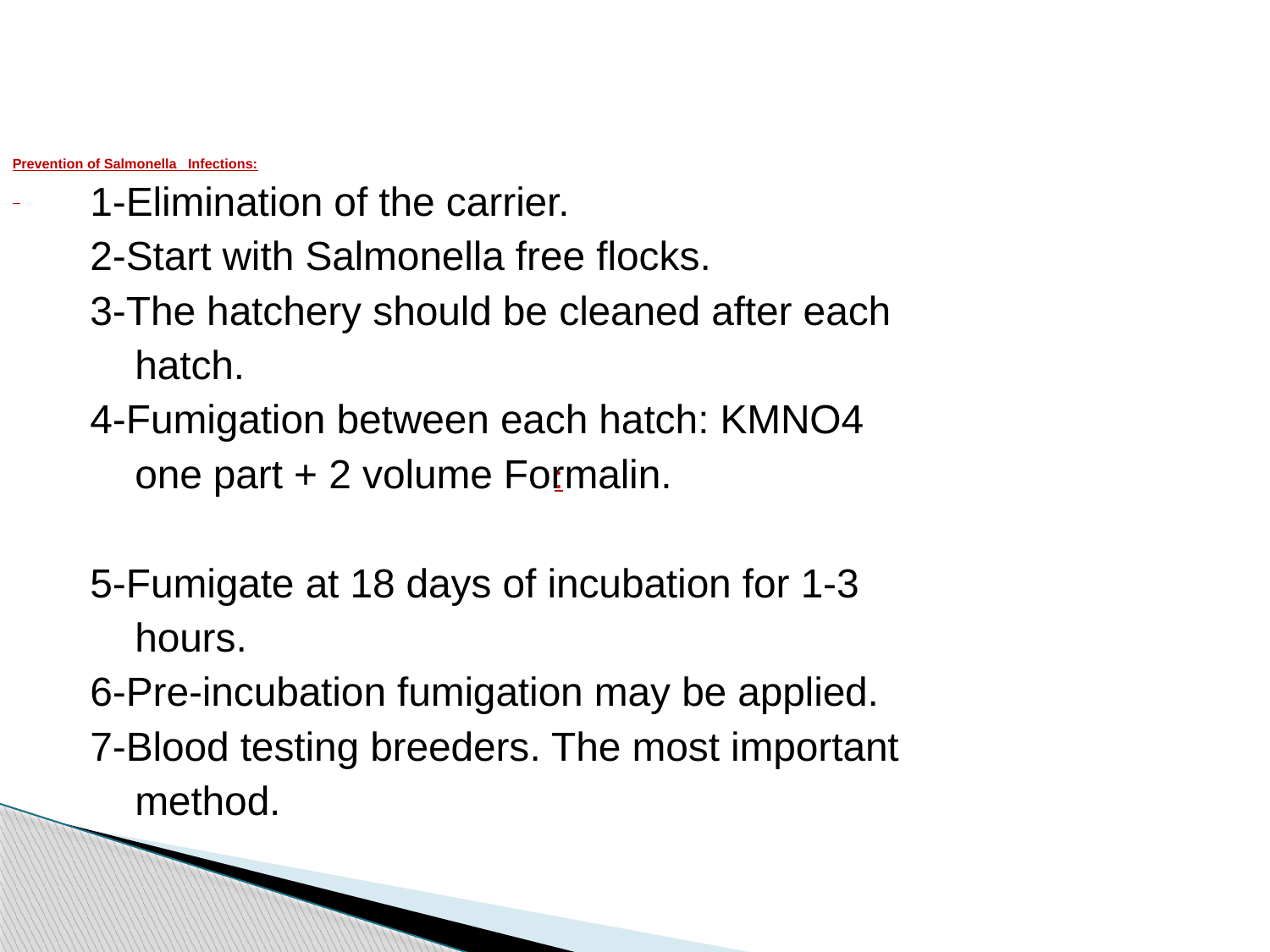

# Prevention of Salmonella   Infections:
1-Elimination of the carrier.
2-Start with Salmonella free flocks.
3-The hatchery should be cleaned after each
    hatch.
4-Fumigation between each hatch: KMNO4
    one part + 2 volume Formalin.

5-Fumigate at 18 days of incubation for 1-3
    hours.
6-Pre-incubation fumigation may be applied.
7-Blood testing breeders. The most important
    method.

: